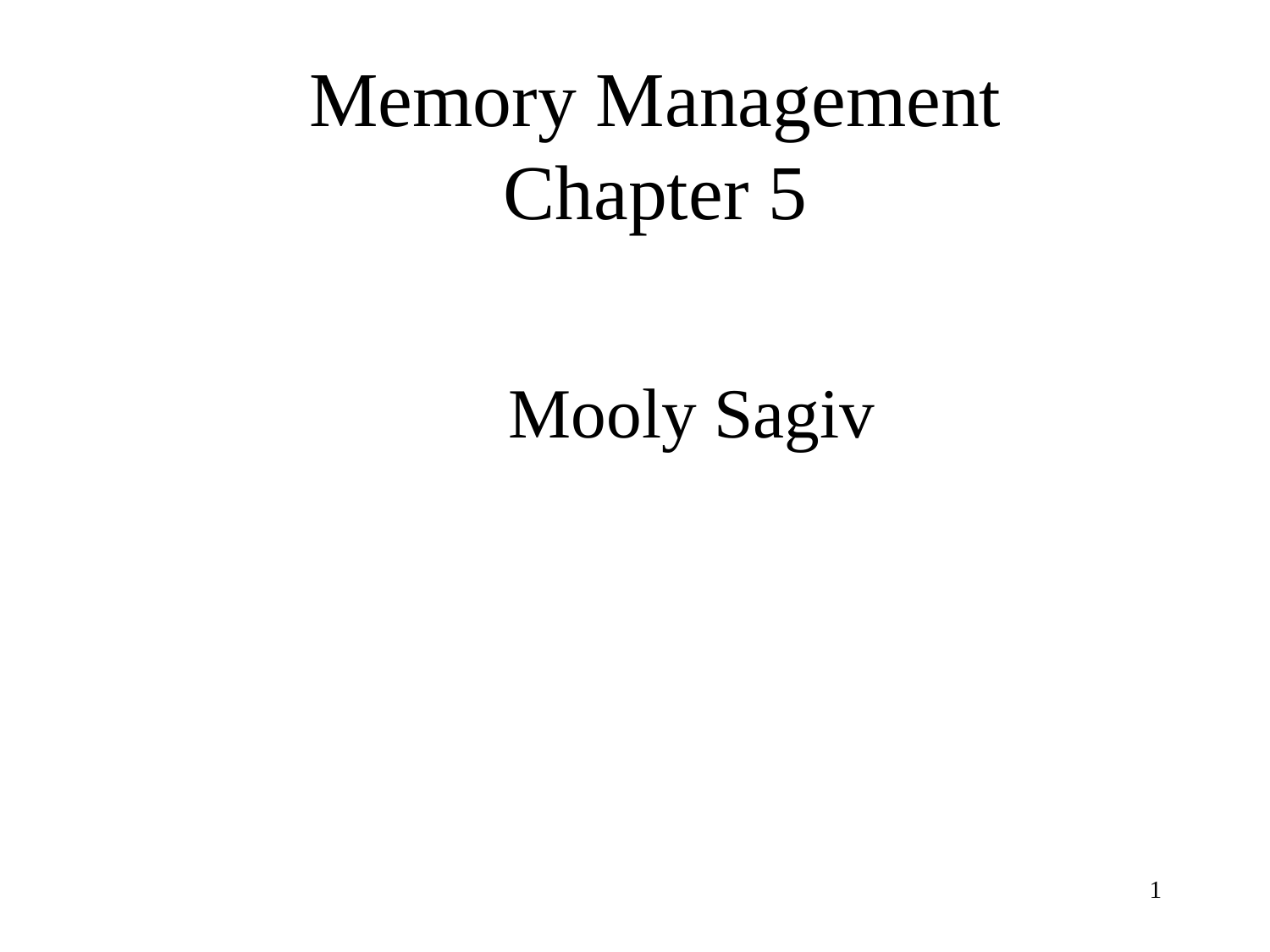

# Memory Management Chapter 5
Mooly Sagiv

1